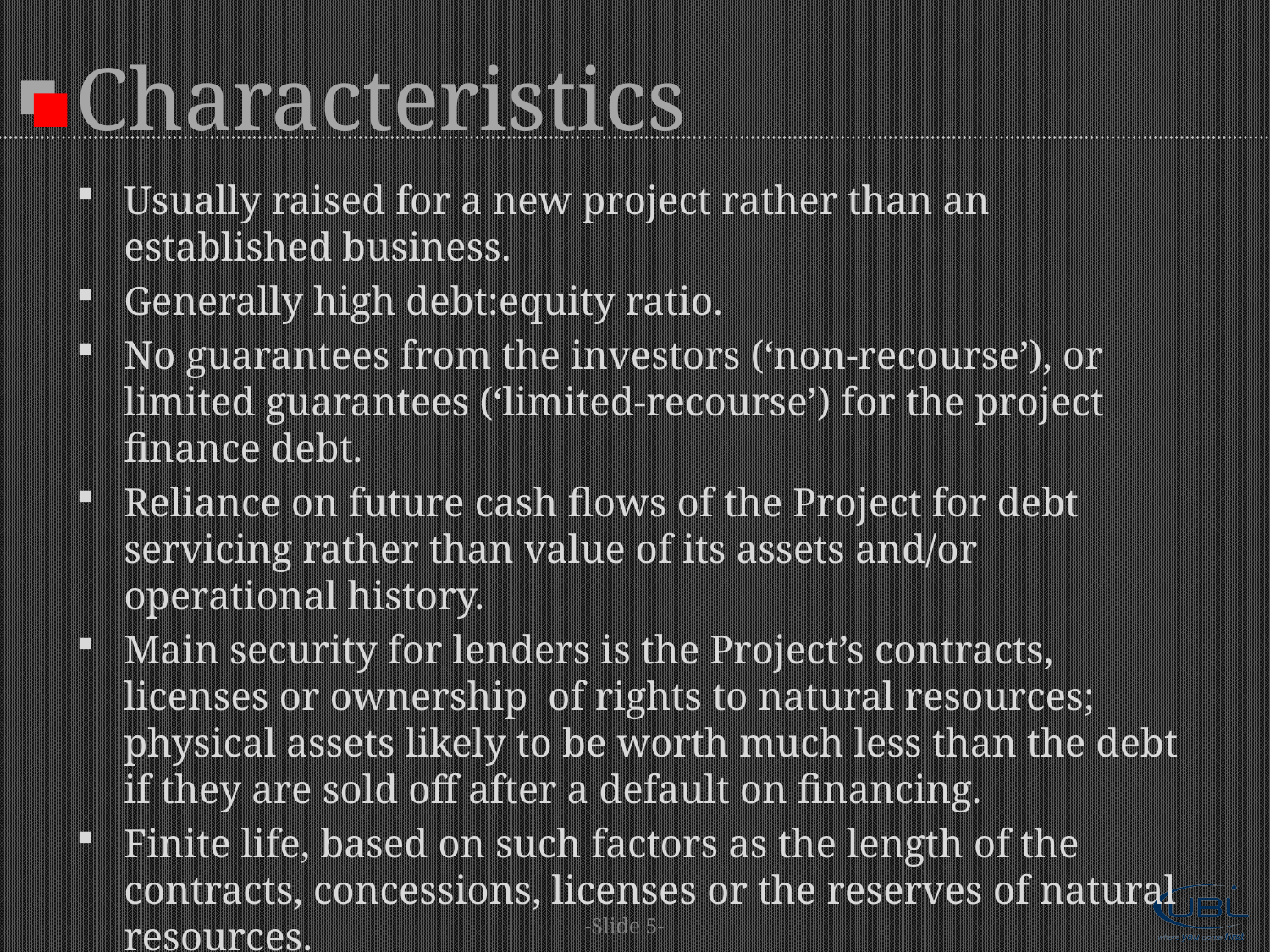

# Characteristics
Usually raised for a new project rather than an established business.
Generally high debt:equity ratio.
No guarantees from the investors (‘non-recourse’), or limited guarantees (‘limited-recourse’) for the project finance debt.
Reliance on future cash flows of the Project for debt servicing rather than value of its assets and/or operational history.
Main security for lenders is the Project’s contracts, licenses or ownership  of rights to natural resources; physical assets likely to be worth much less than the debt if they are sold off after a default on financing.
Finite life, based on such factors as the length of the contracts, concessions, licenses or the reserves of natural resources.
-Slide 5-